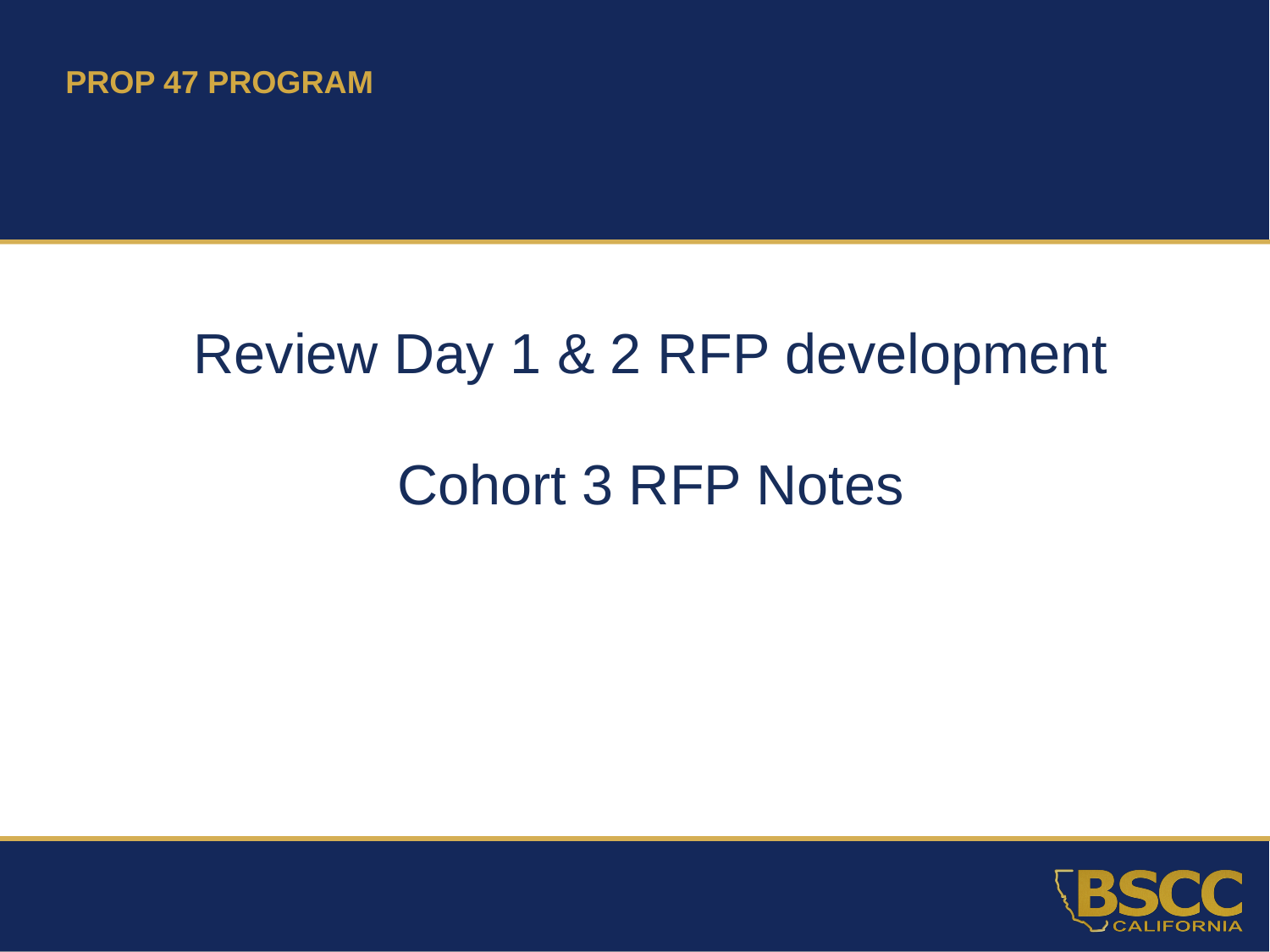

# PROP 47 PROGRAM
Review Day 1 & 2 RFP development

Cohort 3 RFP Notes